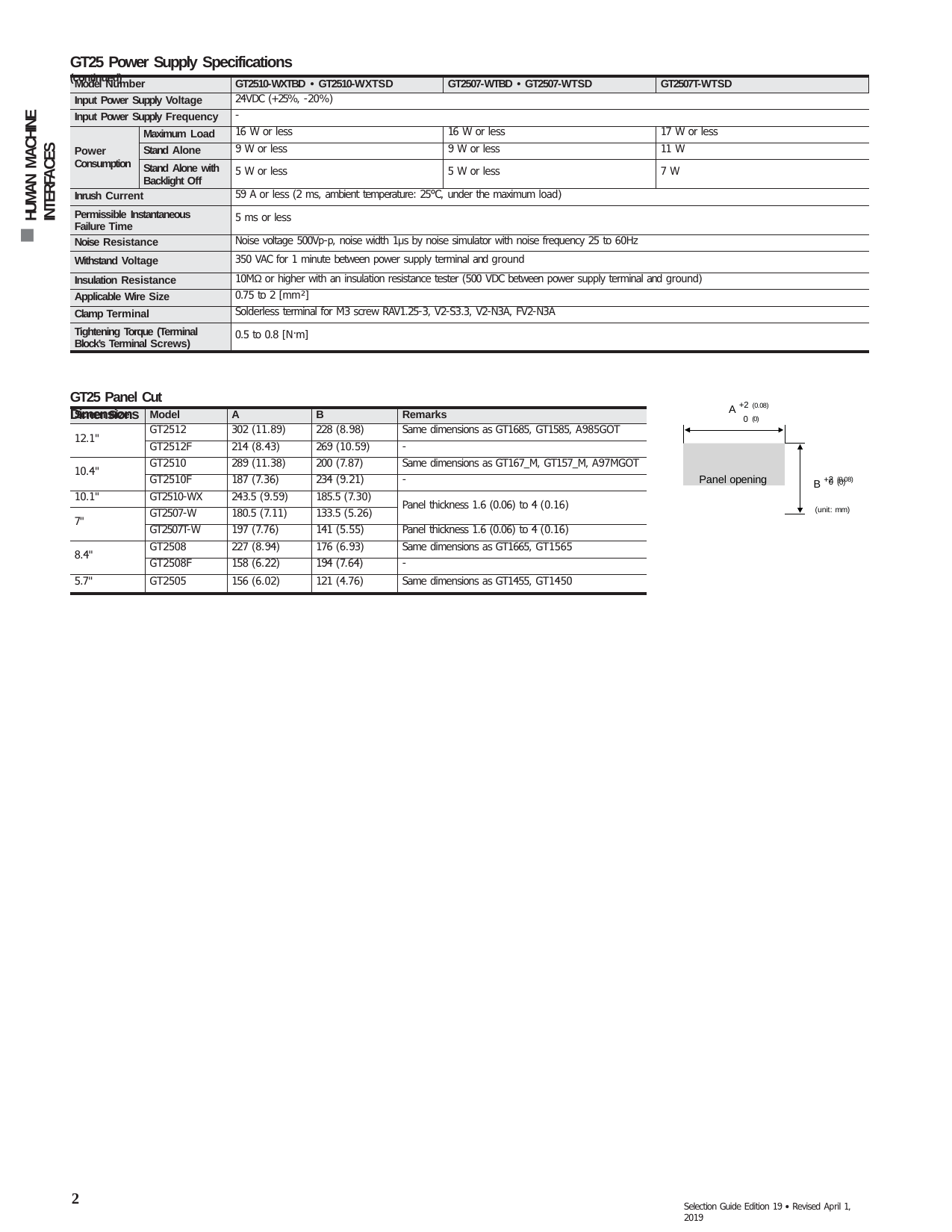

HUMAN MACHINE INTERFACES
GT25 Power Supply Specifications (continued)
| Model Number |  | GT2510-WXTBD • GT2510-WXTSD | GT2507-WTBD • GT2507-WTSD | GT2507T-WTSD |
| --- | --- | --- | --- | --- |
| Input Power Supply Voltage |  | 24VDC (+25%, -20%) |  |  |
| Input Power Supply Frequency |  | - |  |  |
| Power Consumption | Maximum Load | 16 W or less | 16 W or less | 17 W or less |
|  | Stand Alone | 9 W or less | 9 W or less | 11 W |
|  | Stand Alone with Backlight Off | 5 W or less | 5 W or less | 7 W |
| Inrush Current |  | 59 A or less (2 ms, ambient temperature: 25°C, under the maximum load) |  |  |
| Permissible Instantaneous Failure Time |  | 5 ms or less |  |  |
| Noise Resistance |  | Noise voltage 500Vp-p, noise width 1μs by noise simulator with noise frequency 25 to 60Hz |  |  |
| Withstand Voltage |  | 350 VAC for 1 minute between power supply terminal and ground |  |  |
| Insulation Resistance |  | 10MΩ or higher with an insulation resistance tester (500 VDC between power supply terminal and ground) |  |  |
| Applicable Wire Size |  | 0.75 to 2 [mm²] |  |  |
| Clamp Terminal |  | Solderless terminal for M3 screw RAV1.25-3, V2-S3.3, V2-N3A, FV2-N3A |  |  |
| Tightening Torque (Terminal Block’s Terminal Screws) |  | 0.5 to 0.8 [N·m] |  |  |
GT25 Panel Cut Dimensions
A +2 (0.08)
0 (0)
| Screen Size | Model | A | B | Remarks |
| --- | --- | --- | --- | --- |
| 12.1" | GT2512 | 302 (11.89) | 228 (8.98) | Same dimensions as GT1685, GT1585, A985GOT |
|  | GT2512F | 214 (8.43) | 269 (10.59) | - |
| 10.4" | GT2510 | 289 (11.38) | 200 (7.87) | Same dimensions as GT167\_M, GT157\_M, A97MGOT |
|  | GT2510F | 187 (7.36) | 234 (9.21) | - |
| 10.1" | GT2510-WX | 243.5 (9.59) | 185.5 (7.30) | Panel thickness 1.6 (0.06) to 4 (0.16) |
| 7" | GT2507-W | 180.5 (7.11) | 133.5 (5.26) |  |
|  | GT2507T-W | 197 (7.76) | 141 (5.55) | Panel thickness 1.6 (0.06) to 4 (0.16) |
| 8.4" | GT2508 | 227 (8.94) | 176 (6.93) | Same dimensions as GT1665, GT1565 |
|  | GT2508F | 158 (6.22) | 194 (7.64) | - |
| 5.7" | GT2505 | 156 (6.02) | 121 (4.76) | Same dimensions as GT1455, GT1450 |

Panel opening
B +2 (0.08)
0 (0)
(unit: mm)
2
Selection Guide Edition 19 • Revised April 1, 2019